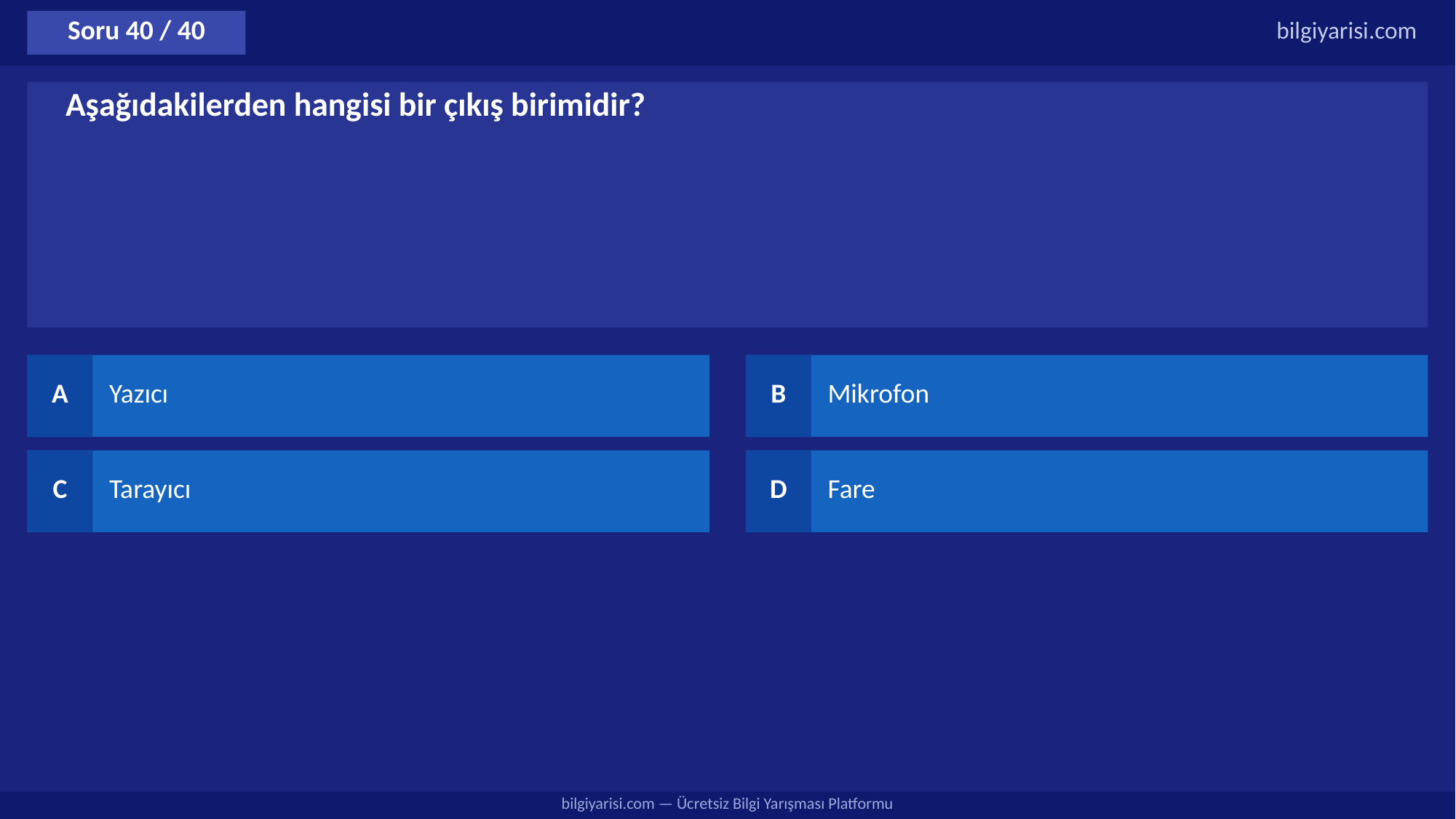

Soru 40 / 40
bilgiyarisi.com

Aşağıdakilerden hangisi bir çıkış birimidir?

A
Yazıcı

B
Mikrofon

C
Tarayıcı

D
Fare
bilgiyarisi.com — Ücretsiz Bilgi Yarışması Platformu